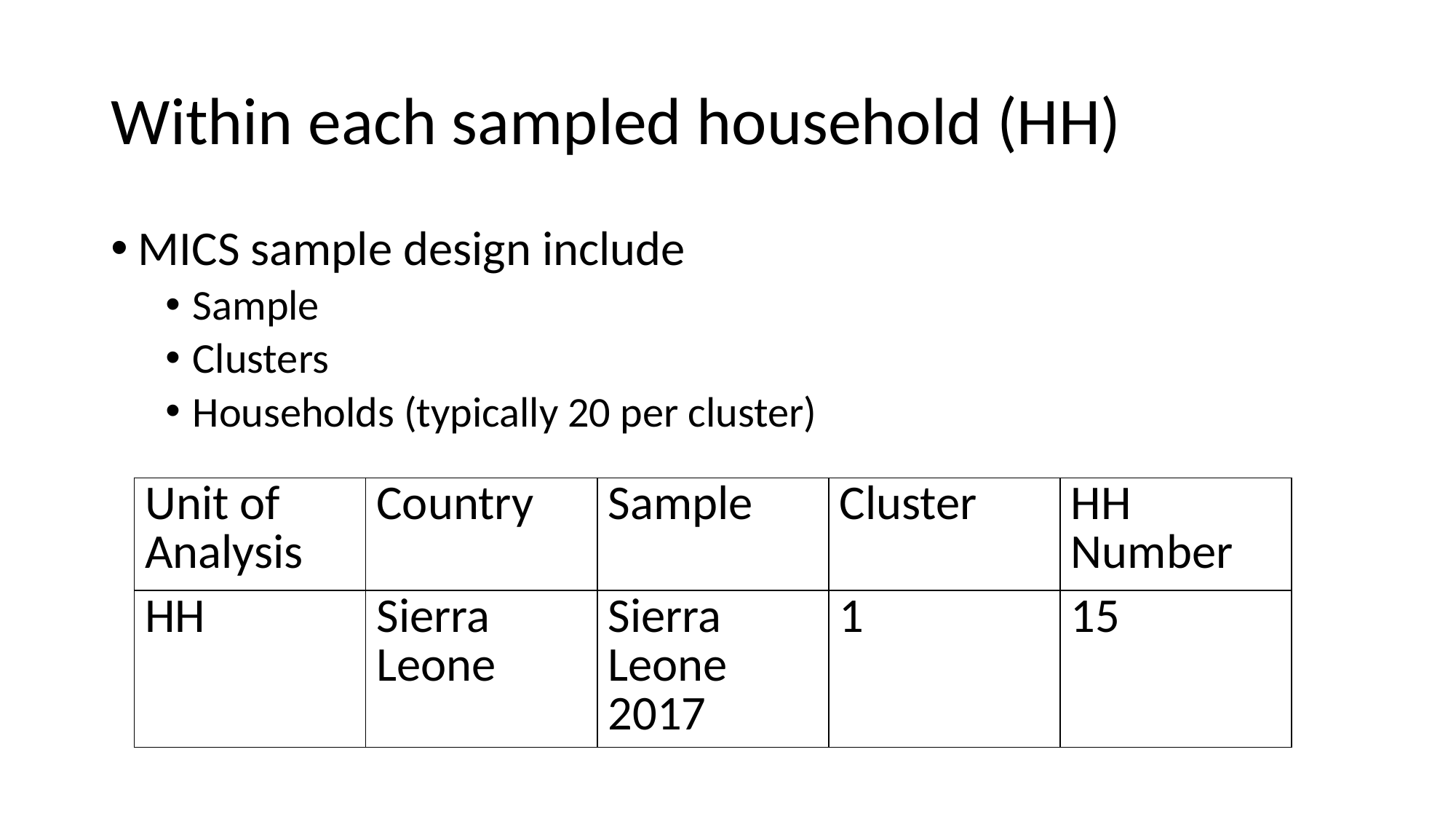

# Within each sampled household (HH)
MICS sample design include
Sample
Clusters
Households (typically 20 per cluster)
| Unit of Analysis | Country | Sample | Cluster | HH Number |
| --- | --- | --- | --- | --- |
| HH | Sierra Leone | Sierra Leone 2017 | 1 | 15 |